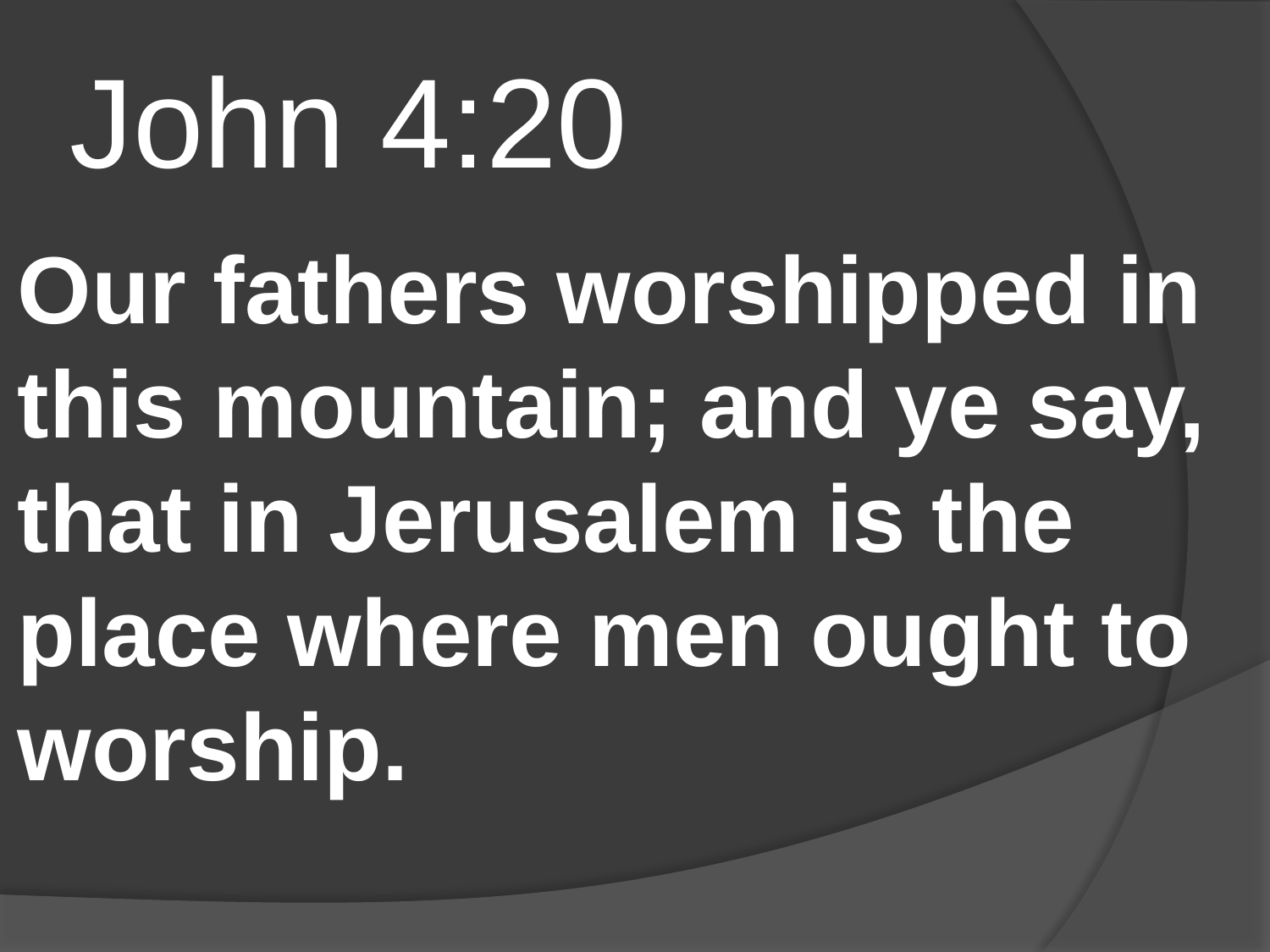

# John 4:20
Our fathers worshipped in this mountain; and ye say, that in Jerusalem is the place where men ought to worship.